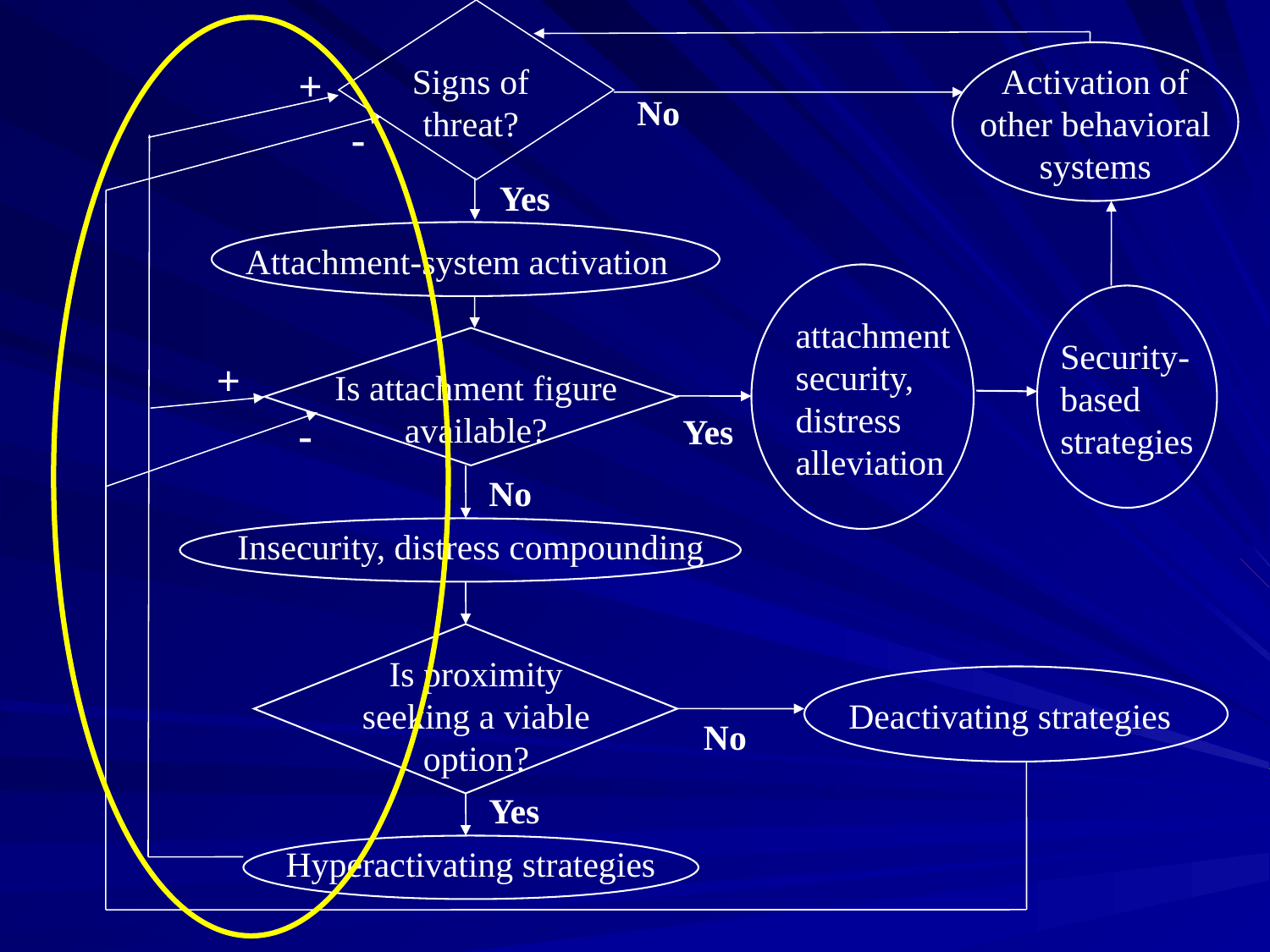

+
Signs of threat?
Activation of other behavioral systems
No

-

Yes

Attachment-system activation

attachment security, distress alleviation

Security-based strategies
+
Is attachment figure available?

-
Yes

No

Insecurity, distress compounding

Is proximity seeking a viable option?

Deactivating strategies

No

Yes

Hyperactivating strategies